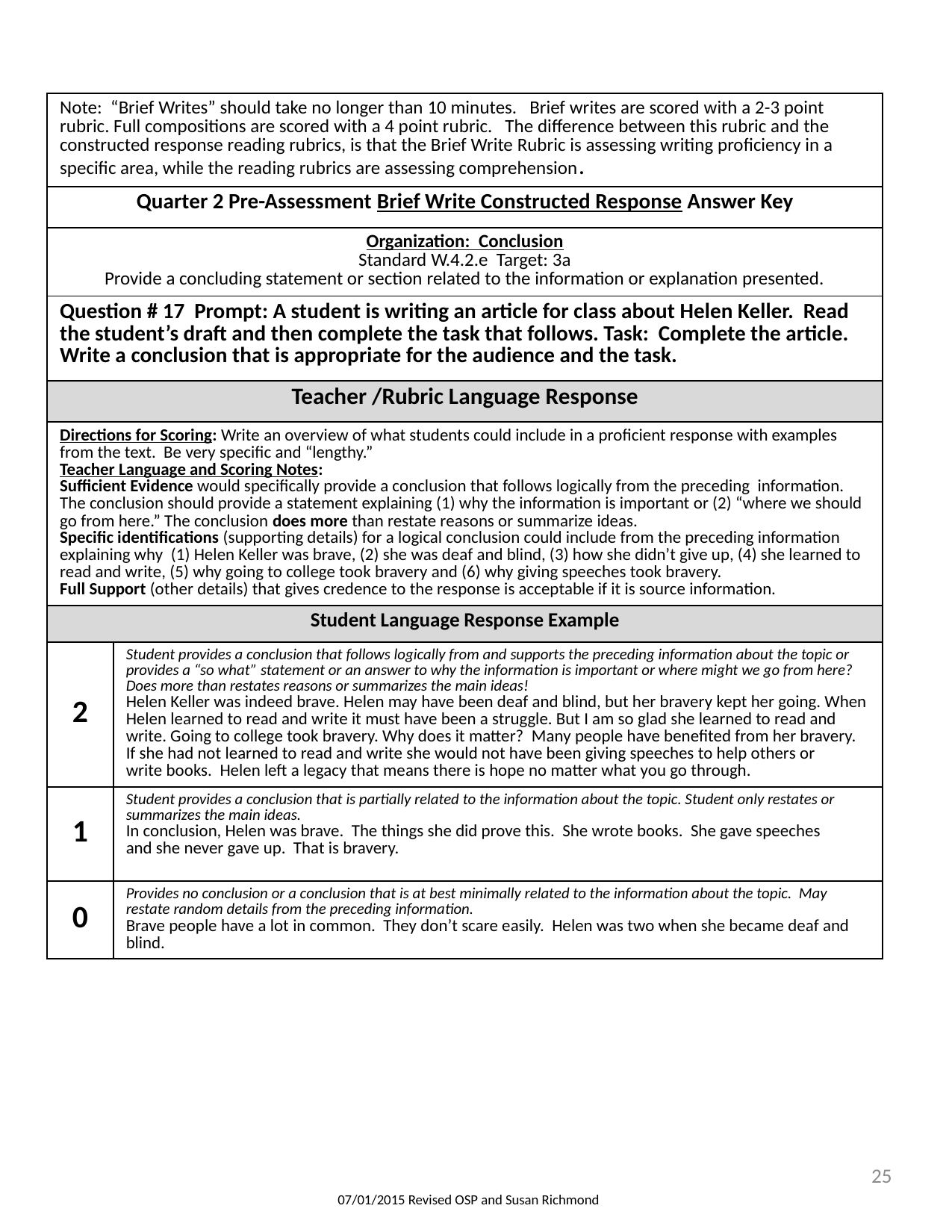

| Note: “Brief Writes” should take no longer than 10 minutes. Brief writes are scored with a 2-3 point rubric. Full compositions are scored with a 4 point rubric. The difference between this rubric and the constructed response reading rubrics, is that the Brief Write Rubric is assessing writing proficiency in a specific area, while the reading rubrics are assessing comprehension. |  |
| --- | --- |
| Quarter 2 Pre-Assessment Brief Write Constructed Response Answer Key |  |
| Organization: Conclusion Standard W.4.2.e Target: 3a Provide a concluding statement or section related to the information or explanation presented. |  |
| Question # 17 Prompt: A student is writing an article for class about Helen Keller. Read the student’s draft and then complete the task that follows. Task: Complete the article. Write a conclusion that is appropriate for the audience and the task. |  |
| Teacher /Rubric Language Response |  |
| Directions for Scoring: Write an overview of what students could include in a proficient response with examples from the text. Be very specific and “lengthy.” Teacher Language and Scoring Notes: Sufficient Evidence would specifically provide a conclusion that follows logically from the preceding information. The conclusion should provide a statement explaining (1) why the information is important or (2) “where we should go from here.” The conclusion does more than restate reasons or summarize ideas. Specific identifications (supporting details) for a logical conclusion could include from the preceding information explaining why (1) Helen Keller was brave, (2) she was deaf and blind, (3) how she didn’t give up, (4) she learned to read and write, (5) why going to college took bravery and (6) why giving speeches took bravery. Full Support (other details) that gives credence to the response is acceptable if it is source information. |  |
| Student Language Response Example |  |
| 2 | Student provides a conclusion that follows logically from and supports the preceding information about the topic or provides a “so what” statement or an answer to why the information is important or where might we go from here? Does more than restates reasons or summarizes the main ideas! Helen Keller was indeed brave. Helen may have been deaf and blind, but her bravery kept her going. When Helen learned to read and write it must have been a struggle. But I am so glad she learned to read and write. Going to college took bravery. Why does it matter? Many people have benefited from her bravery. If she had not learned to read and write she would not have been giving speeches to help others or write books. Helen left a legacy that means there is hope no matter what you go through. |
| 1 | Student provides a conclusion that is partially related to the information about the topic. Student only restates or summarizes the main ideas. In conclusion, Helen was brave. The things she did prove this. She wrote books. She gave speeches and she never gave up. That is bravery. |
| 0 | Provides no conclusion or a conclusion that is at best minimally related to the information about the topic. May restate random details from the preceding information. Brave people have a lot in common. They don’t scare easily. Helen was two when she became deaf and blind. |
25